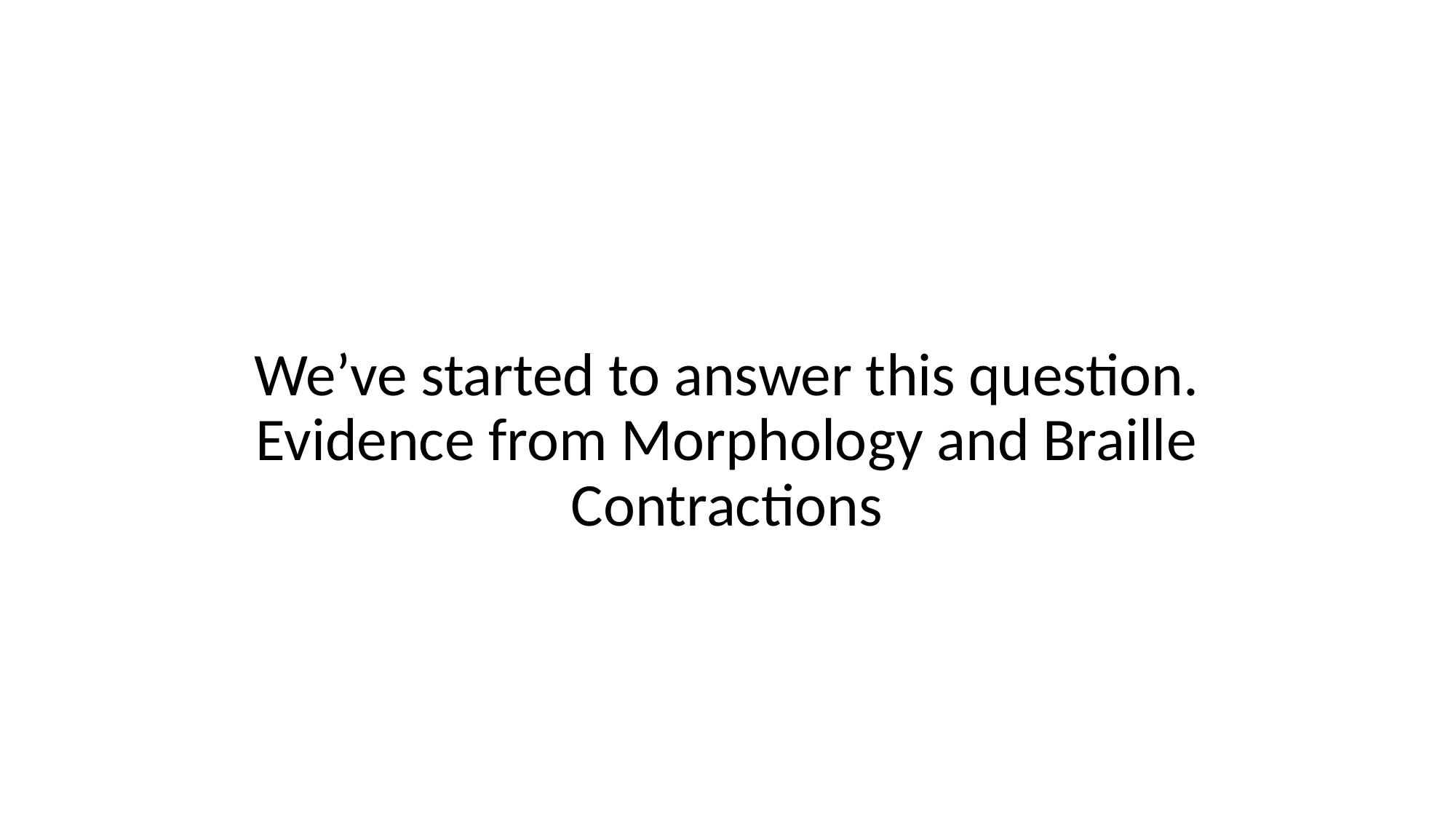

# We’ve started to answer this question. Evidence from Morphology and Braille Contractions